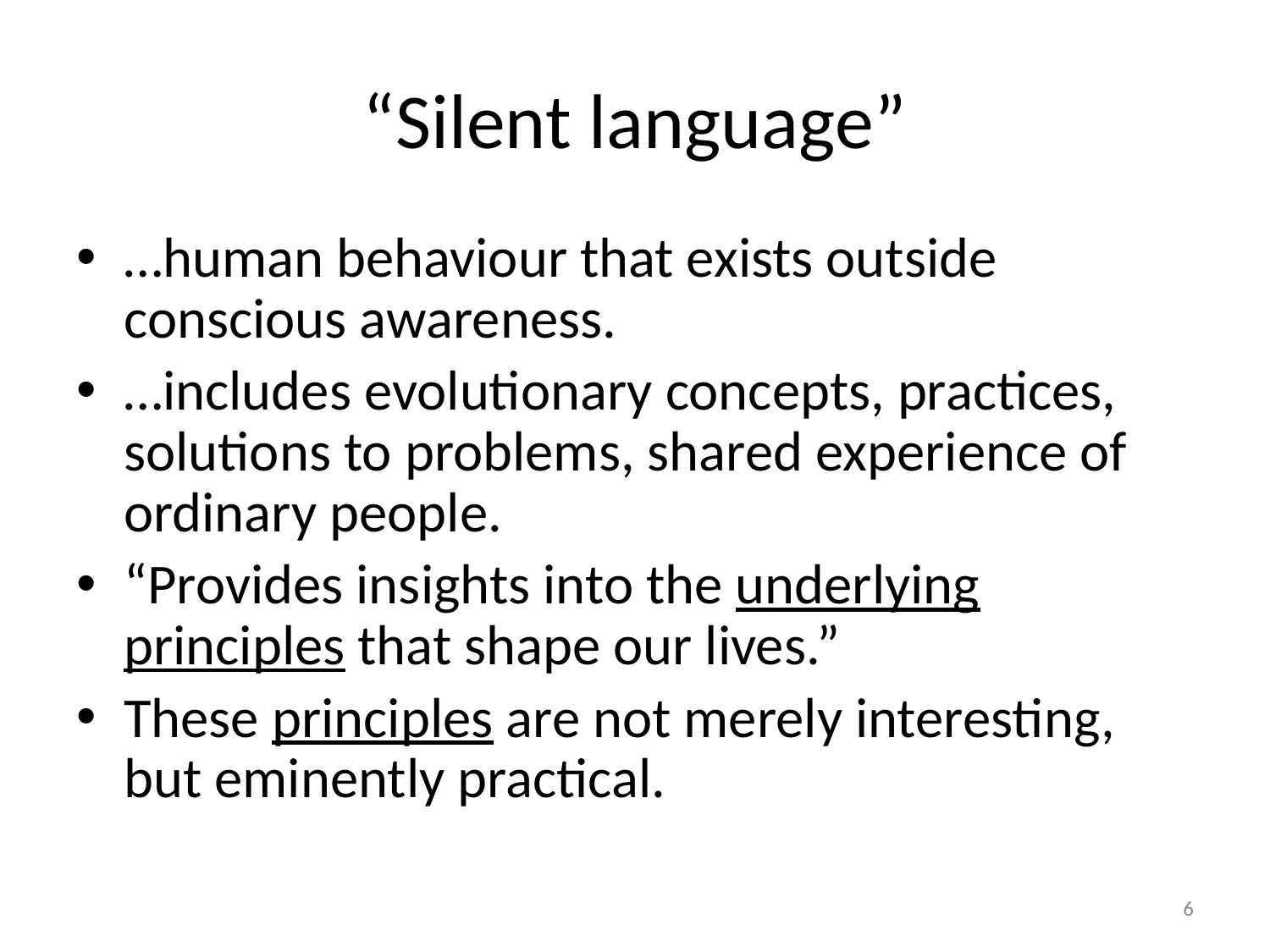

# “Silent language”
…human behaviour that exists outside conscious awareness.
…includes evolutionary concepts, practices, solutions to problems, shared experience of ordinary people.
“Provides insights into the underlying principles that shape our lives.”
These principles are not merely interesting, but eminently practical.
6